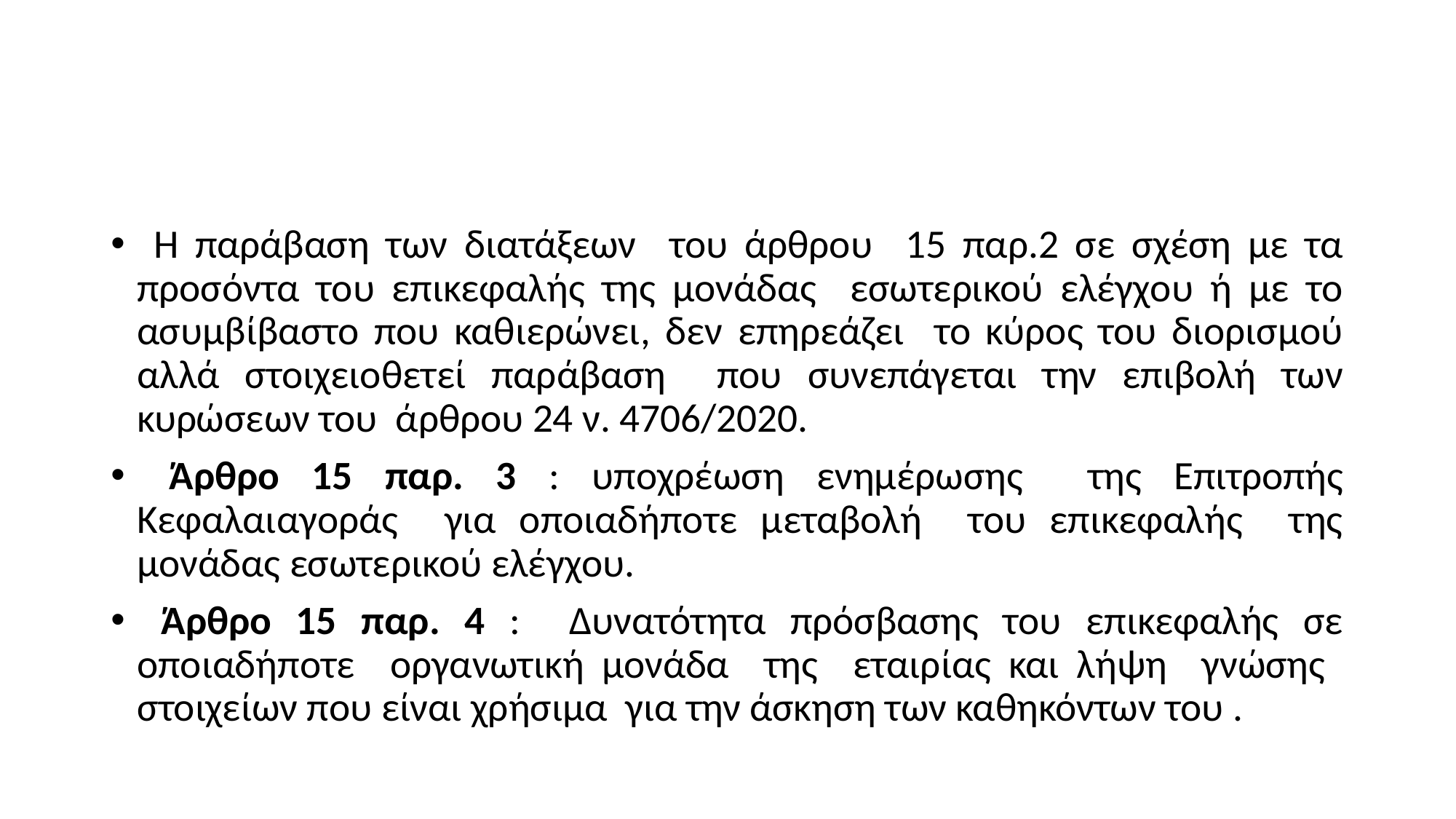

#
 Η παράβαση των διατάξεων  του άρθρου  15 παρ.2 σε σχέση με τα προσόντα του επικεφαλής της μονάδας  εσωτερικού ελέγχου ή με το ασυμβίβαστο που καθιερώνει, δεν επηρεάζει  το κύρος του διορισμού αλλά στοιχειοθετεί παράβαση  που συνεπάγεται την επιβολή των κυρώσεων του  άρθρου 24 ν. 4706/2020.
 Άρθρο 15 παρ. 3 : υποχρέωση ενημέρωσης  της Επιτροπής Κεφαλαιαγοράς  για οποιαδήποτε μεταβολή  του επικεφαλής  της μονάδας εσωτερικού ελέγχου.
 Άρθρο 15 παρ. 4 :  Δυνατότητα πρόσβασης του επικεφαλής σε οποιαδήποτε  οργανωτική μονάδα  της  εταιρίας και λήψη  γνώσης  στοιχείων που είναι χρήσιμα  για την άσκηση των καθηκόντων του .